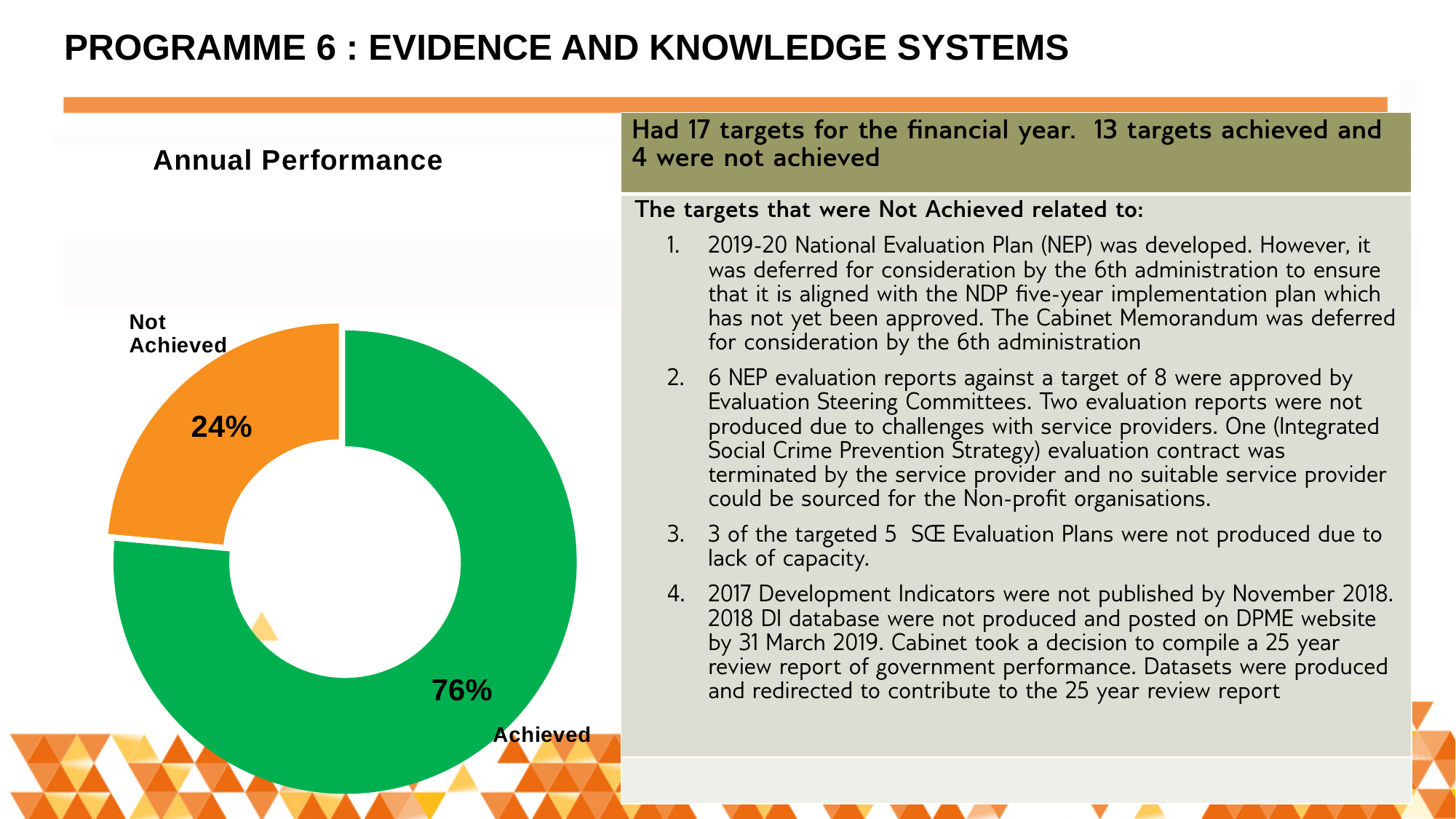

27
PROGRAMME 6 : EVIDENCE AND KNOWLEDGE SYSTEMS

### Chart: Annual Performance

| Category | Quarter 1 Performance |
|---|---|
|  Achieved | 13.0 |
| Not Achieved | 4.0 |
| Had 17 targets for the financial year. 13 targets achieved and 4 were not achieved |
| --- |
| The targets that were Not Achieved related to: 2019-20 National Evaluation Plan (NEP) was developed. However, it was deferred for consideration by the 6th administration to ensure that it is aligned with the NDP five-year implementation plan which has not yet been approved. The Cabinet Memorandum was deferred for consideration by the 6th administration 6 NEP evaluation reports against a target of 8 were approved by Evaluation Steering Committees. Two evaluation reports were not produced due to challenges with service providers. One (Integrated Social Crime Prevention Strategy) evaluation contract was terminated by the service provider and no suitable service provider could be sourced for the Non-profit organisations. 3 of the targeted 5 SOE Evaluation Plans were not produced due to lack of capacity. 2017 Development Indicators were not published by November 2018. 2018 DI database were not produced and posted on DPME website by 31 March 2019. Cabinet took a decision to compile a 25 year review report of government performance. Datasets were produced and redirected to contribute to the 25 year review report |
|  |